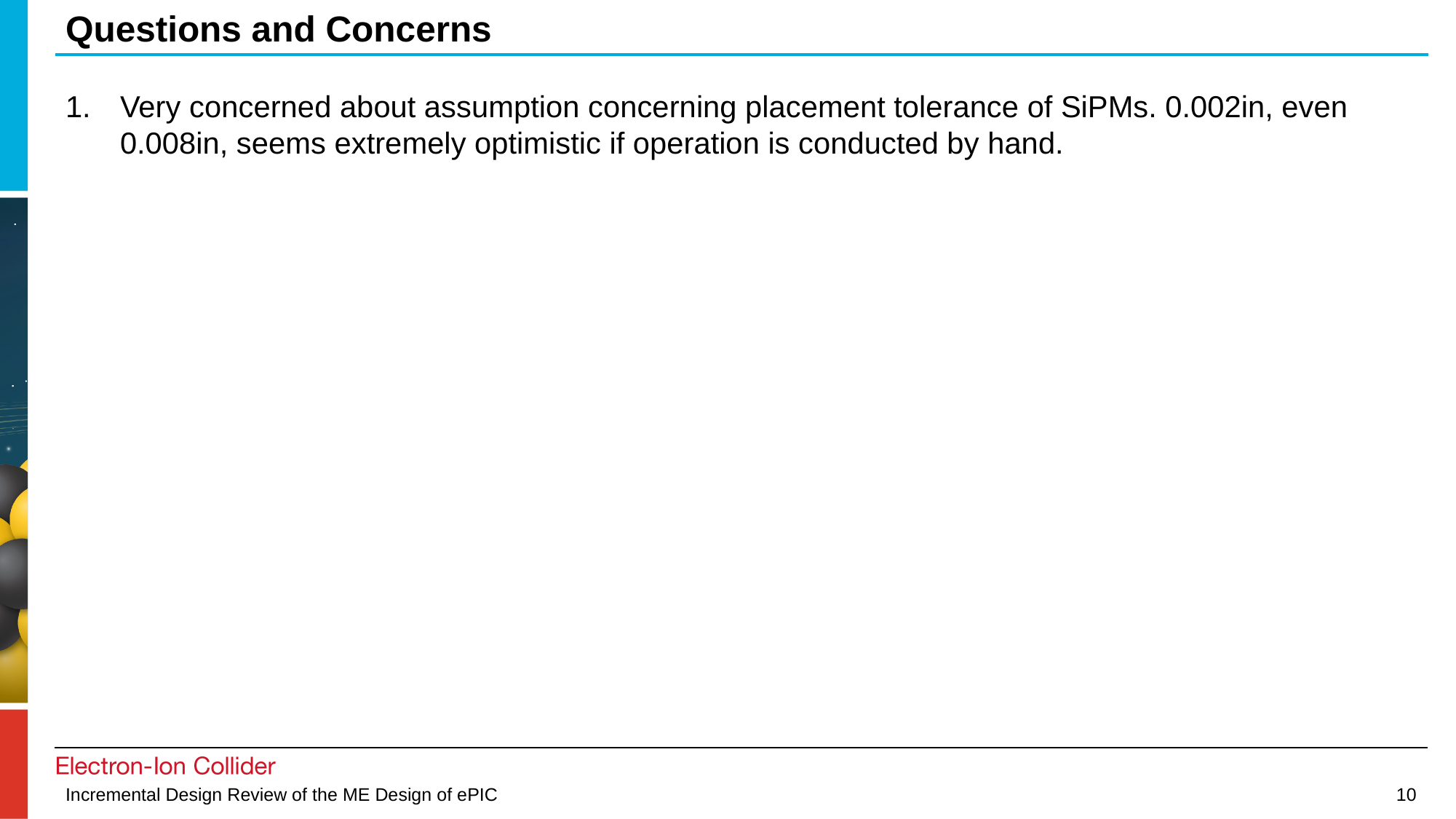

# Questions and Concerns
Very concerned about assumption concerning placement tolerance of SiPMs. 0.002in, even 0.008in, seems extremely optimistic if operation is conducted by hand.

10
Incremental Design Review of the ME Design of ePIC